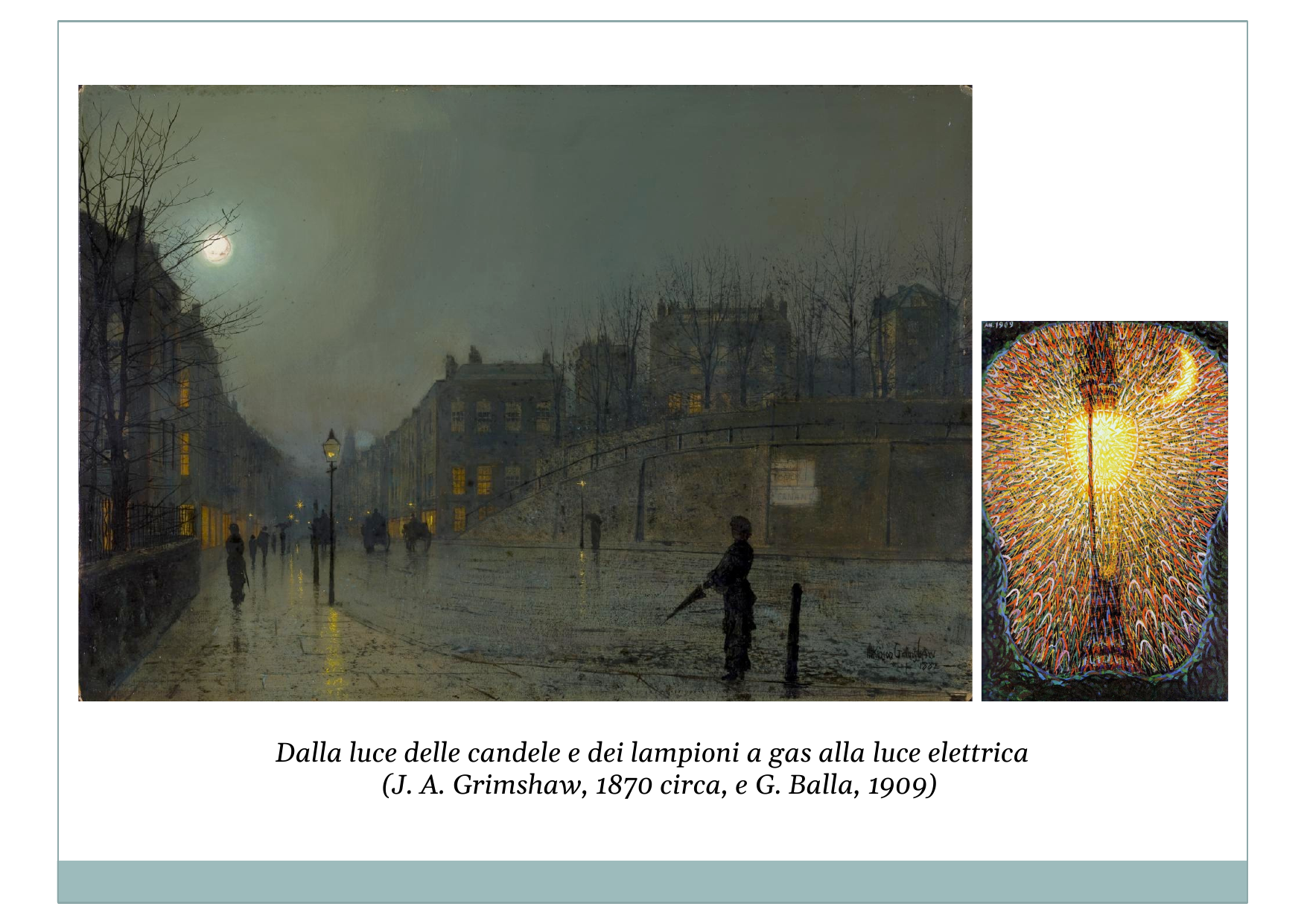

Dalla luce delle candele e dei lampioni a gas alla luce elettrica  (J. A. Grimshaw, 1870 circa, e G. Balla, 1909)